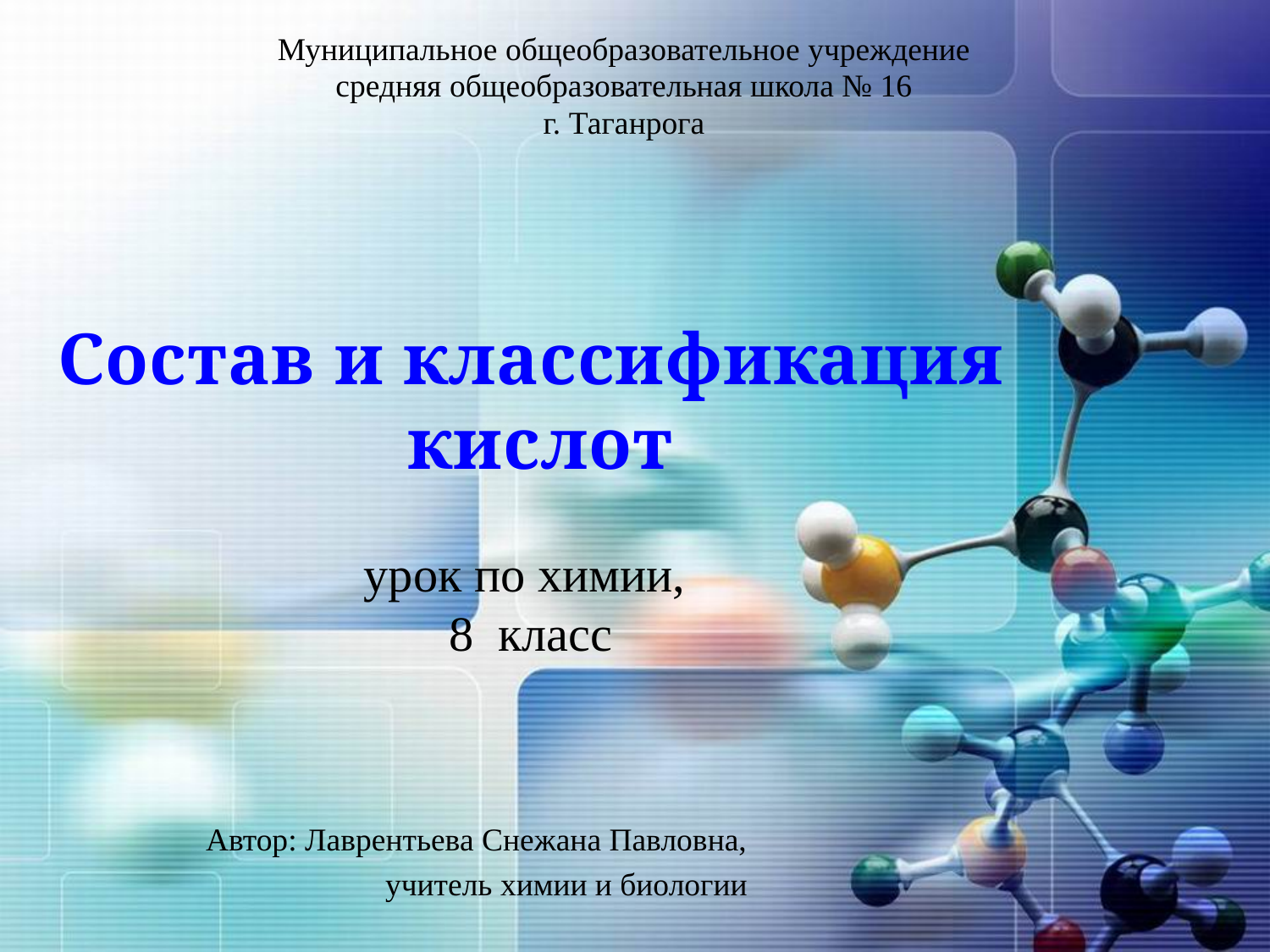

Муниципальное общеобразовательное учреждение
средняя общеобразовательная школа № 16
г. Таганрога
Состав и классификация
 кислот

урок по химии,
8  класс
Автор: Лаврентьева Снежана Павловна,
учитель химии и биологии